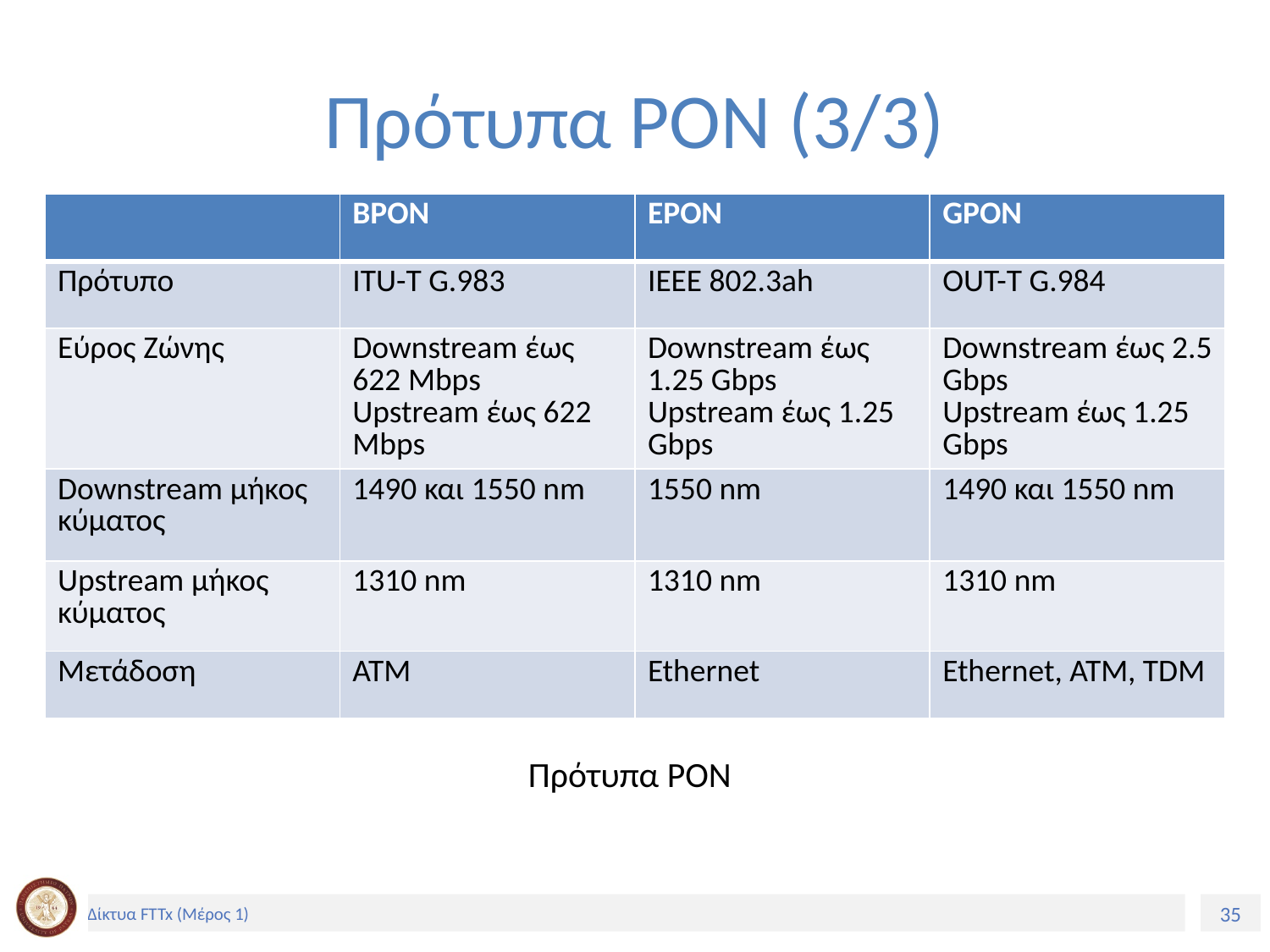

# Πρότυπα PON (3/3)
|  | BPON | EPON | GPON |
| --- | --- | --- | --- |
| Πρότυπο | ITU-T G.983 | IEEE 802.3ah | OUT-T G.984 |
| Εύρος Ζώνης | Downstream έως 622 Mbps Upstream έως 622 Mbps | Downstream έως 1.25 Gbps Upstream έως 1.25 Gbps | Downstream έως 2.5 Gbps Upstream έως 1.25 Gbps |
| Downstream μήκος κύματος | 1490 και 1550 nm | 1550 nm | 1490 και 1550 nm |
| Upstream μήκος κύματος | 1310 nm | 1310 nm | 1310 nm |
| Μετάδοση | ATM | Ethernet | Ethernet, ATM, TDM |

Πρότυπα PON